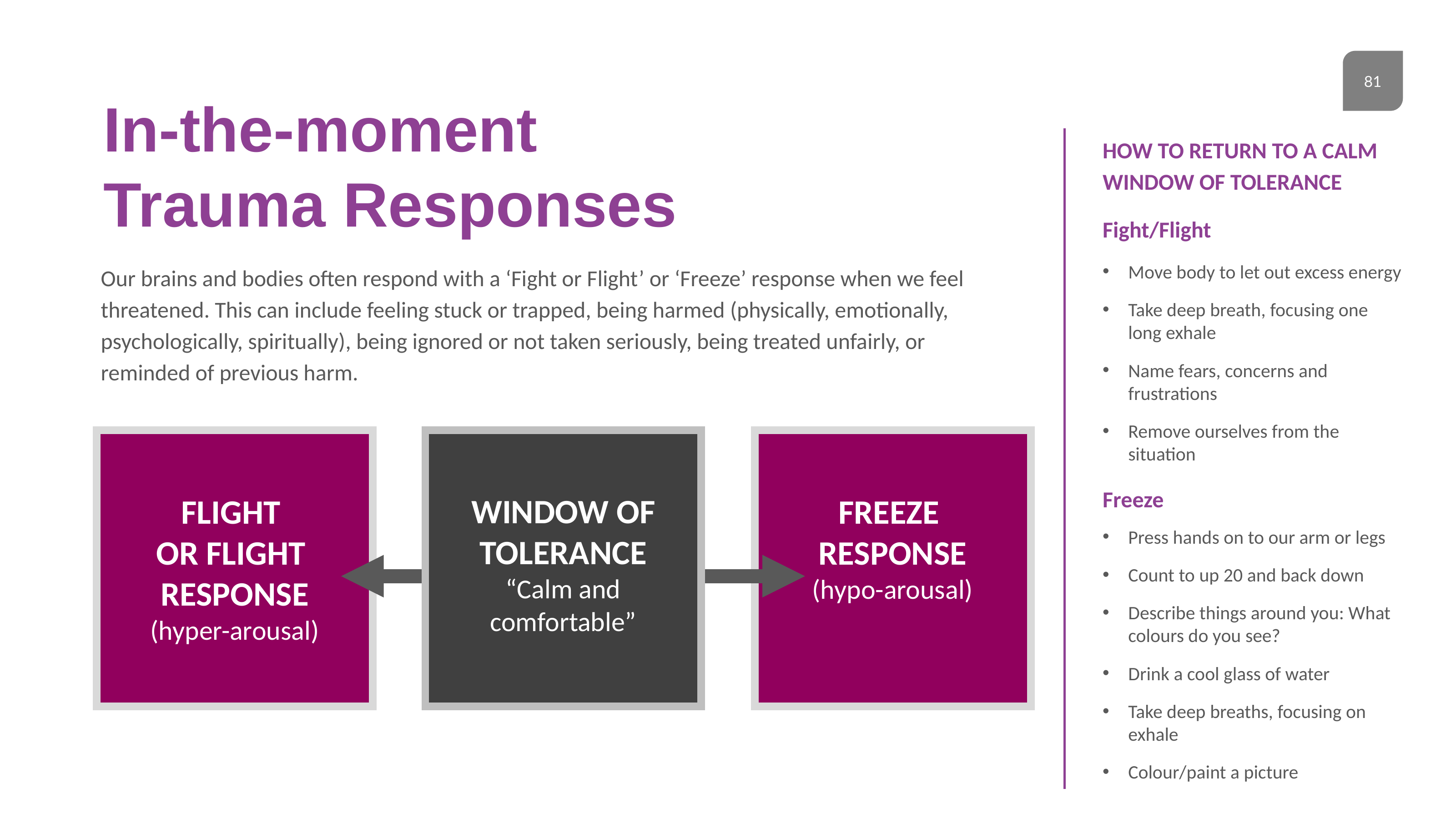

In-the-moment
Trauma Responses
HOW TO RETURN TO A CALM WINDOW OF TOLERANCE
Fight/Flight
Our brains and bodies often respond with a ‘Fight or Flight’ or ‘Freeze’ response when we feel threatened. This can include feeling stuck or trapped, being harmed (physically, emotionally, psychologically, spiritually), being ignored or not taken seriously, being treated unfairly, or reminded of previous harm.
Move body to let out excess energy
Take deep breath, focusing one long exhale
Name fears, concerns and frustrations
Remove ourselves from the situation

Freeze
FLIGHT
OR FLIGHT
RESPONSE
(hyper-arousal)
WINDOW OF TOLERANCE
“Calm and comfortable”
FREEZE
RESPONSE
(hypo-arousal)
Press hands on to our arm or legs
Count to up 20 and back down
Describe things around you: What colours do you see?
Drink a cool glass of water
Take deep breaths, focusing on exhale
Colour/paint a picture